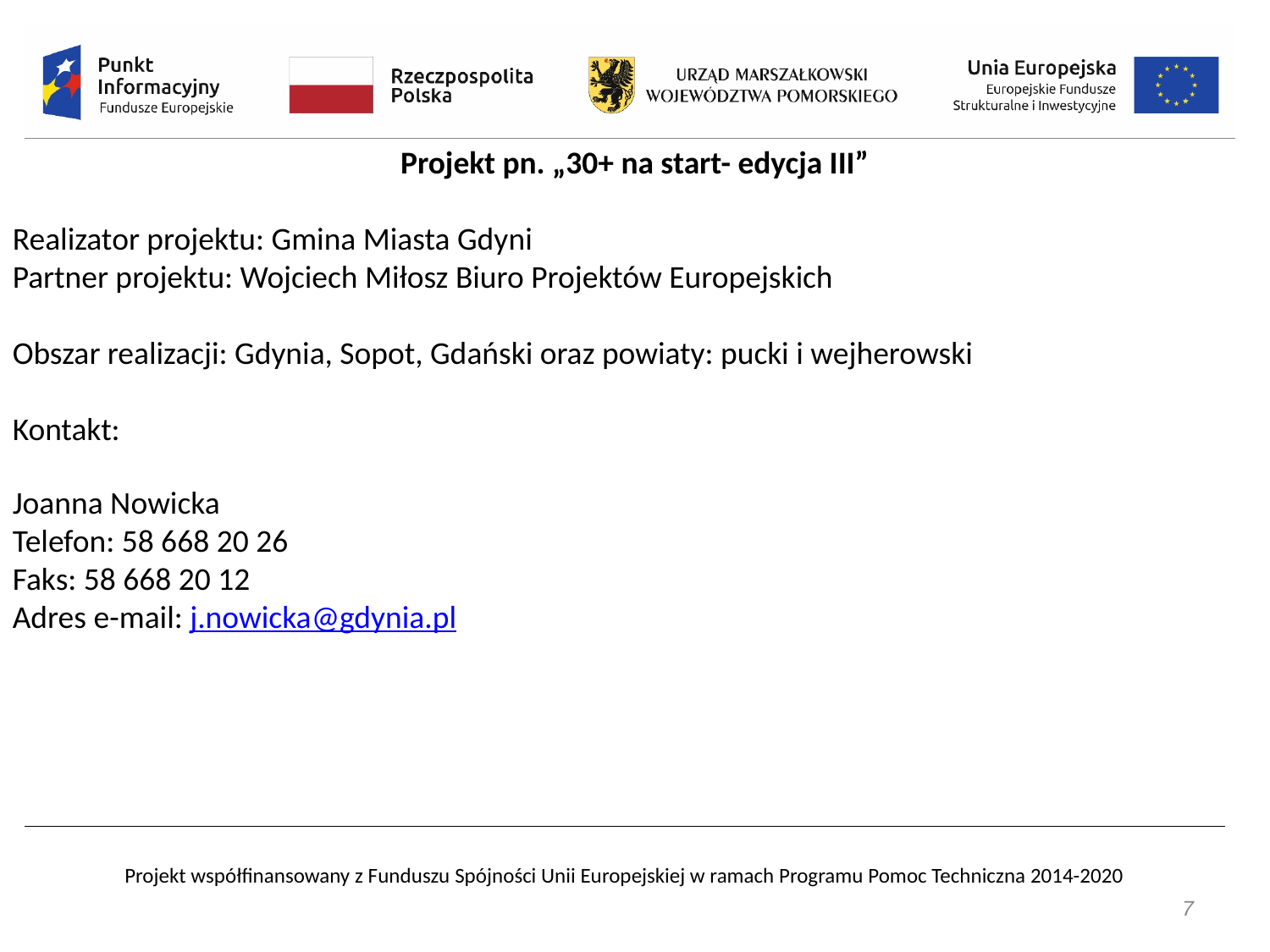

Projekt pn. „30+ na start- edycja III”

Realizator projektu: Gmina Miasta Gdyni
Partner projektu: Wojciech Miłosz Biuro Projektów Europejskich

Obszar realizacji: Gdynia, Sopot, Gdański oraz powiaty: pucki i wejherowski

Kontakt:

Joanna Nowicka
Telefon: 58 668 20 26
Faks: 58 668 20 12
Adres e-mail: j.nowicka@gdynia.pl
7